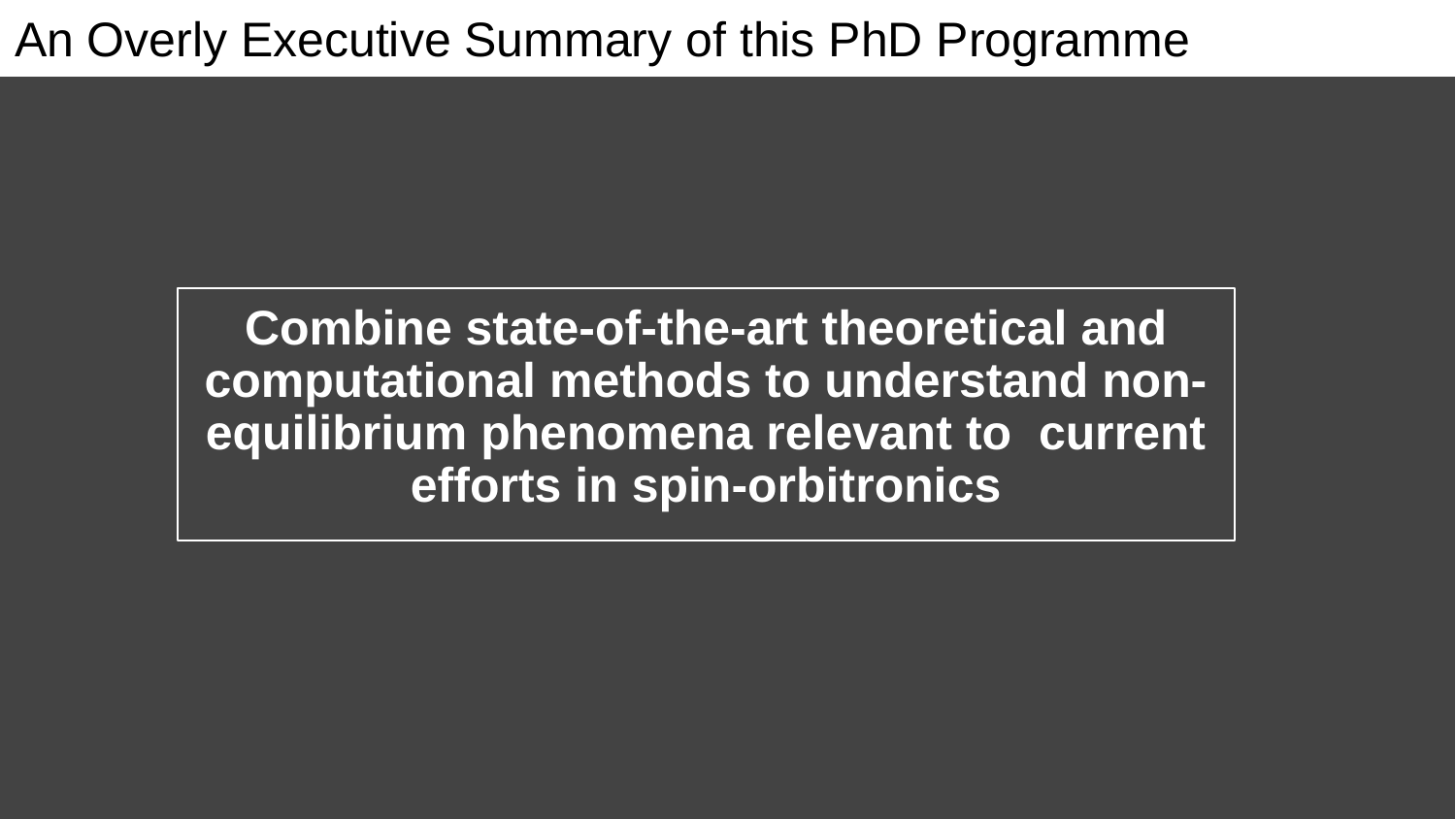

An Overly Executive Summary of this PhD Programme

Combine state-of-the-art theoretical and computational methods to understand non-equilibrium phenomena relevant to  current efforts in spin-orbitronics

Provide a microscopic description of non-equilibrium phenomena in realistic disordered systems

2